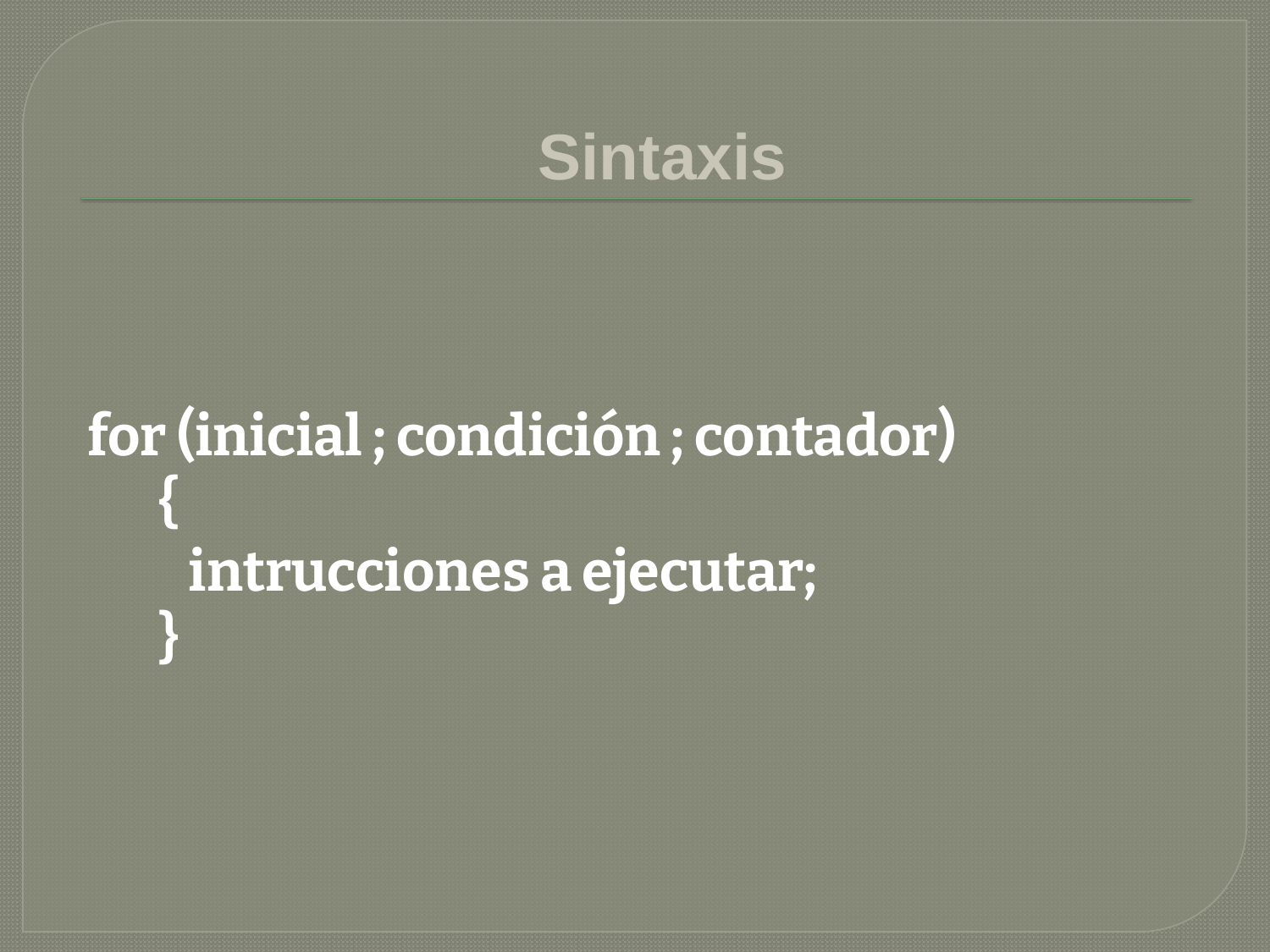

# Sintaxis

for (inicial ; condición ; contador)
   {
      intrucciones a ejecutar;
   }